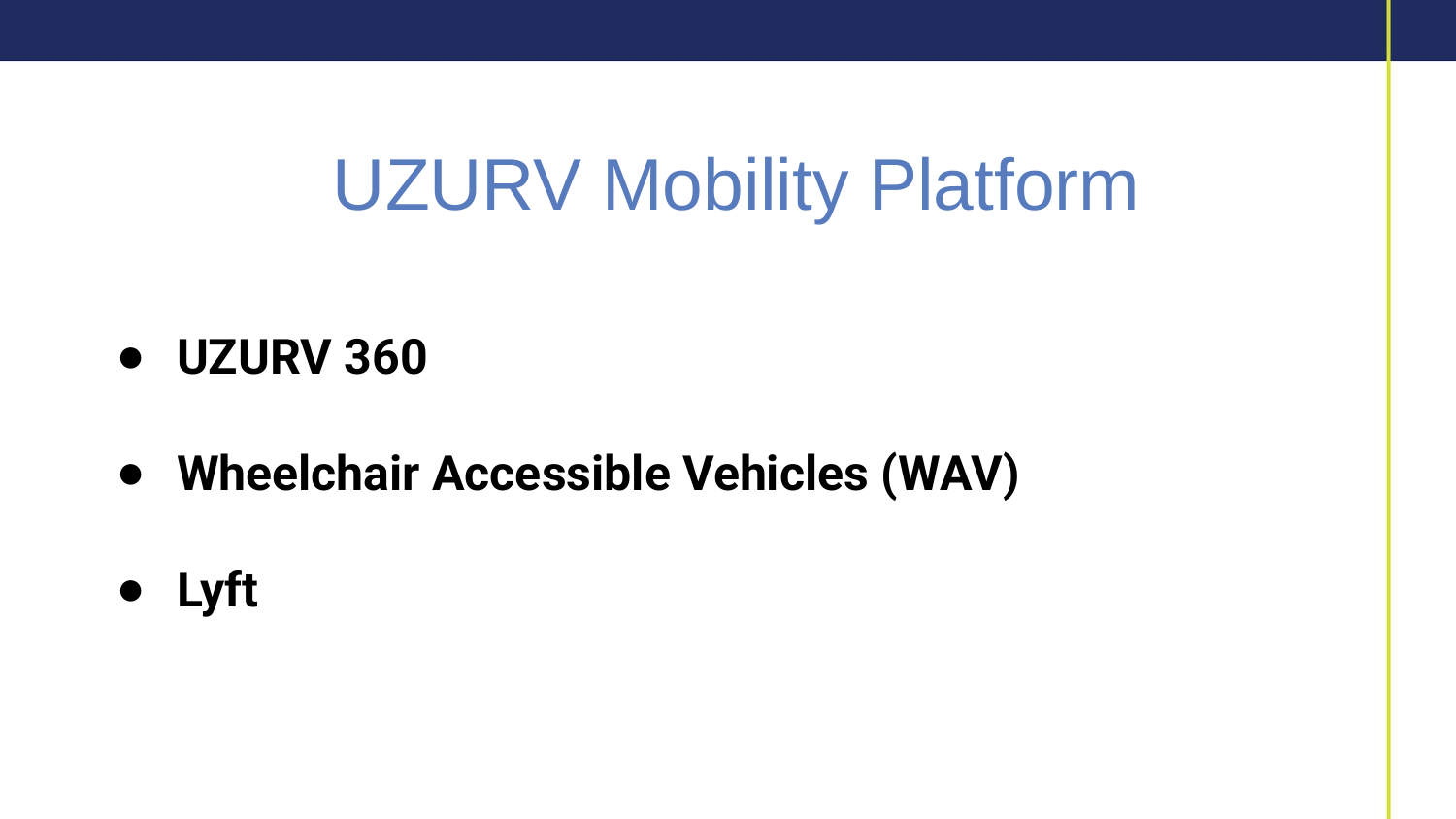

# UZURV Mobility Platform
UZURV 360

Wheelchair Accessible Vehicles (WAV)

Lyft